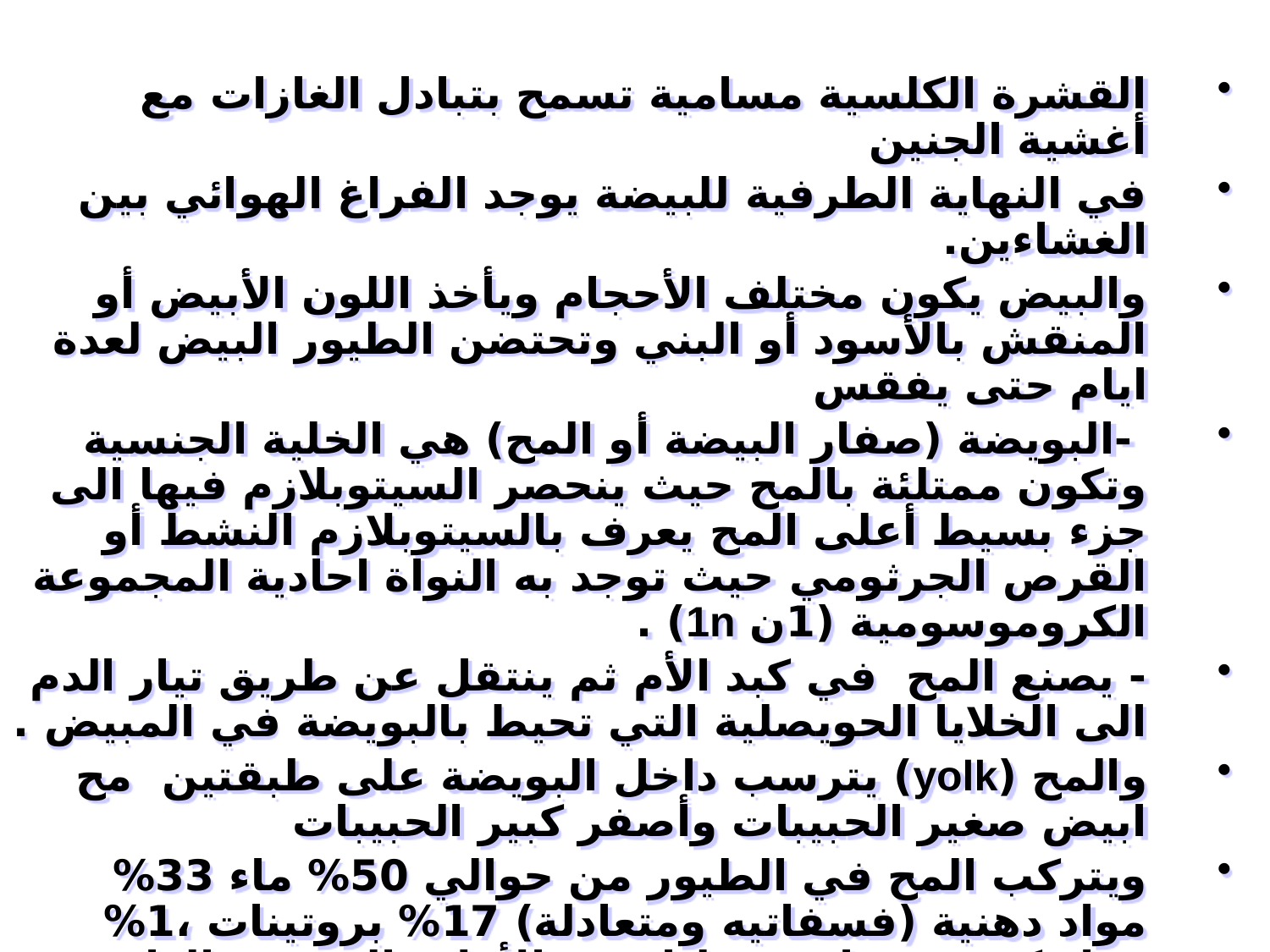

القشرة الكلسية مسامية تسمح بتبادل الغازات مع أغشية الجنين
في النهاية الطرفية للبيضة يوجد الفراغ الهوائي بين الغشاءين.
والبيض يكون مختلف الأحجام ويأخذ اللون الأبيض أو المنقش بالأسود أو البني وتحتضن الطيور البيض لعدة ايام حتى يفقس
 -البويضة (صفار البيضة أو المح) هي الخلية الجنسية وتكون ممتلئة بالمح حيث ينحصر السيتوبلازم فيها الى جزء بسيط أعلى المح يعرف بالسيتوبلازم النشط أو القرص الجرثومي حيث توجد به النواة احادية المجموعة الكروموسومية (1ن 1n) .
- يصنع المح  في كبد الأم ثم ينتقل عن طريق تيار الدم الى الخلايا الحويصلية التي تحيط بالبويضة في المبيض .
والمح (yolk) يترسب داخل البويضة على طبقتين  مح ابيض صغير الحبيبات وأصفر كبير الحبيبات
ويتركب المح في الطيور من حوالي 50% ماء 33% مواد دهنية (فسفاتيه ومتعادلة) 17% بروتينات ،1% مواد كربوهيدراتية وقليل من الأملاح المعدنية الذائبة مثل كلوريد الصوديوم وكلوريد الكالسيوم وبعض الفيتامينات (A,B1,B2,E)